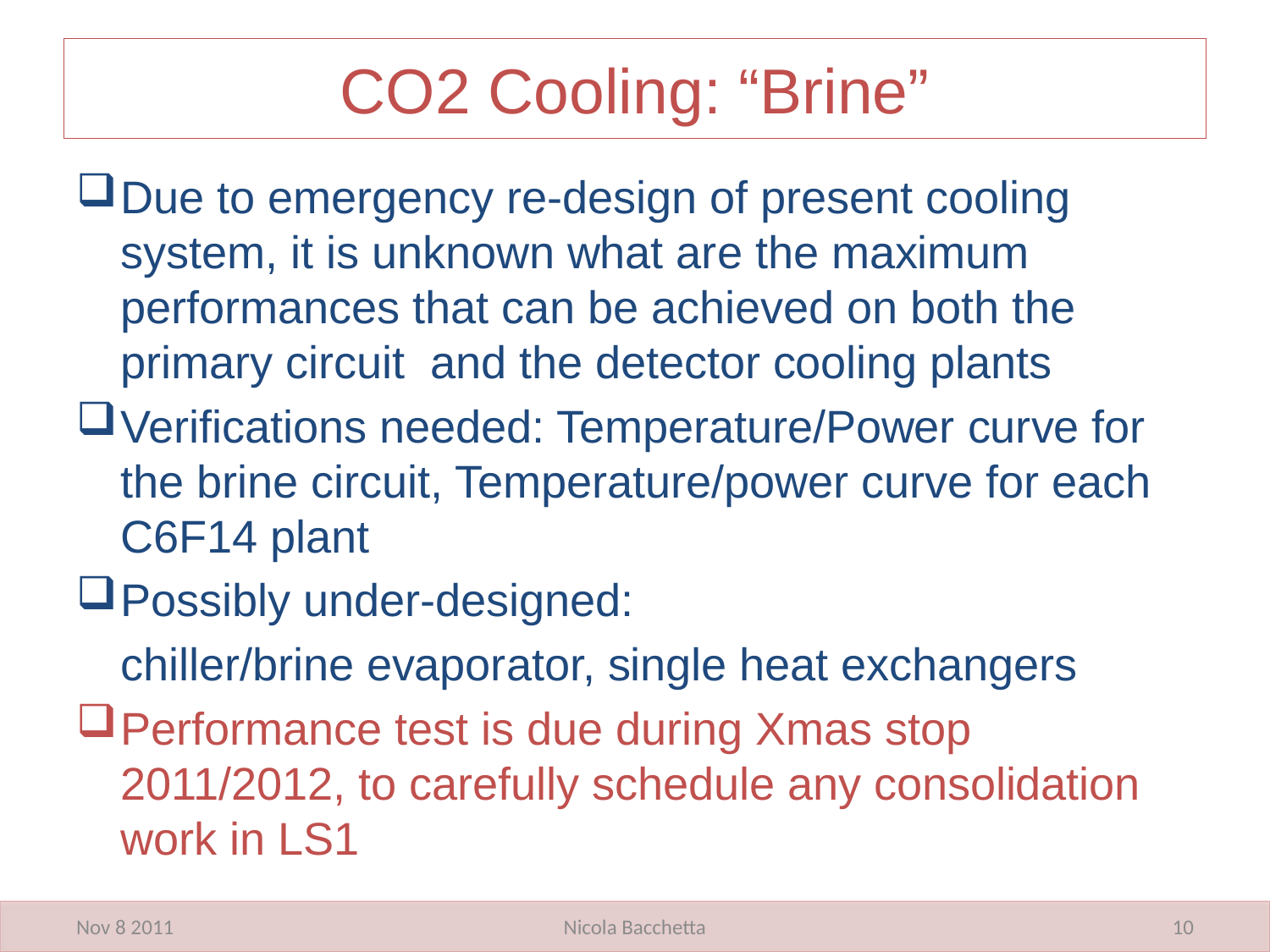

# CO2 Cooling: “Brine”
Due to emergency re-design of present cooling system, it is unknown what are the maximum performances that can be achieved on both the primary circuit  and the detector cooling plants
Verifications needed: Temperature/Power curve for the brine circuit, Temperature/power curve for each C6F14 plant
Possibly under-designed:
	chiller/brine evaporator, single heat exchangers
Performance test is due during Xmas stop 2011/2012, to carefully schedule any consolidation work in LS1
Nov 8 2011
Nicola Bacchetta
10